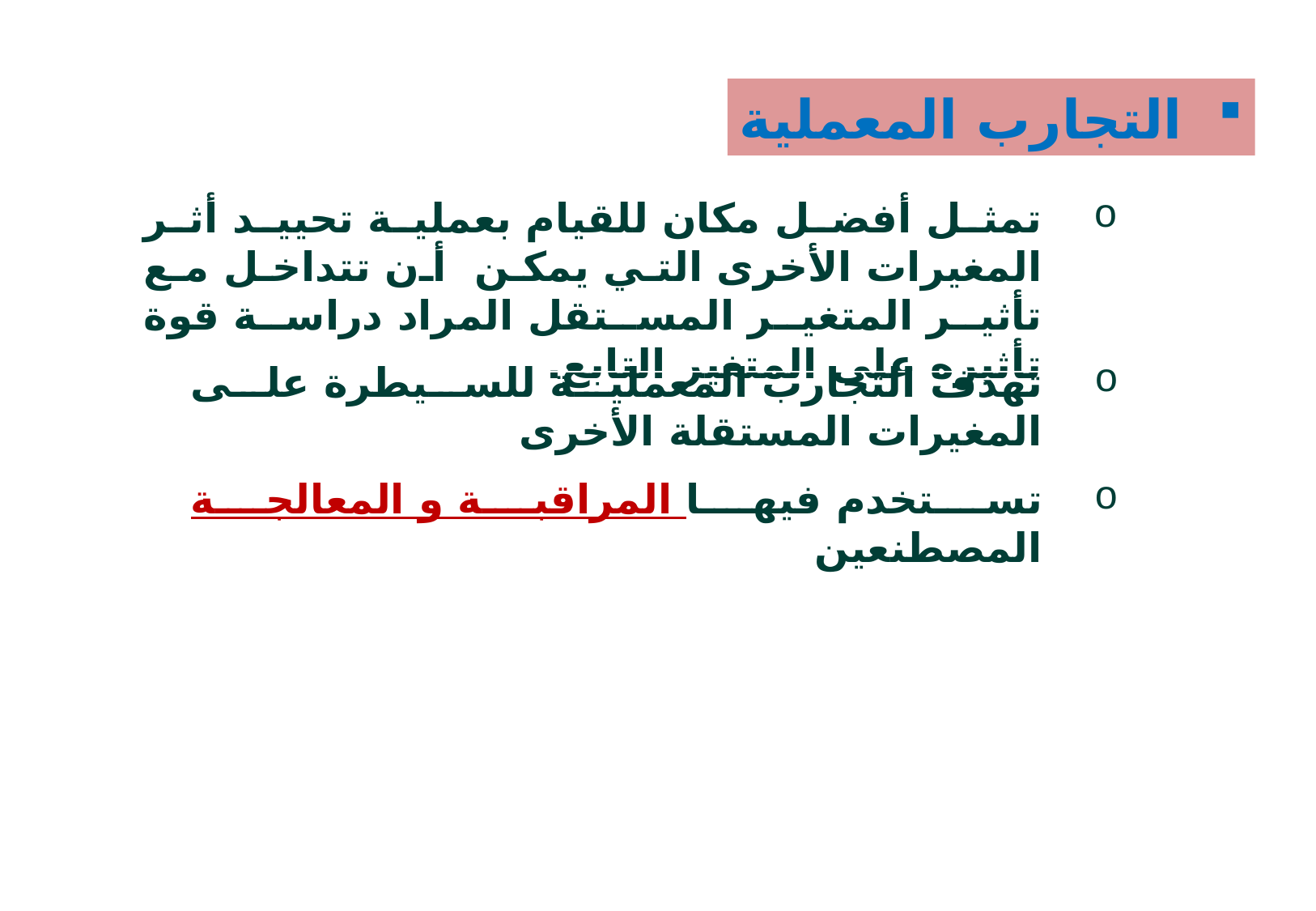

التجارب المعملية
تمثل أفضل مكان للقيام بعملية تحييد أثر المغيرات الأخرى التي يمكن  أن تتداخل مع تأثير المتغير المستقل المراد دراسة قوة تأثيره على المتغير التابع.
تهدف التجارب المعملية للسيطرة على المغيرات المستقلة الأخرى
تستخدم فيها المراقبة و المعالجة المصطنعين
5